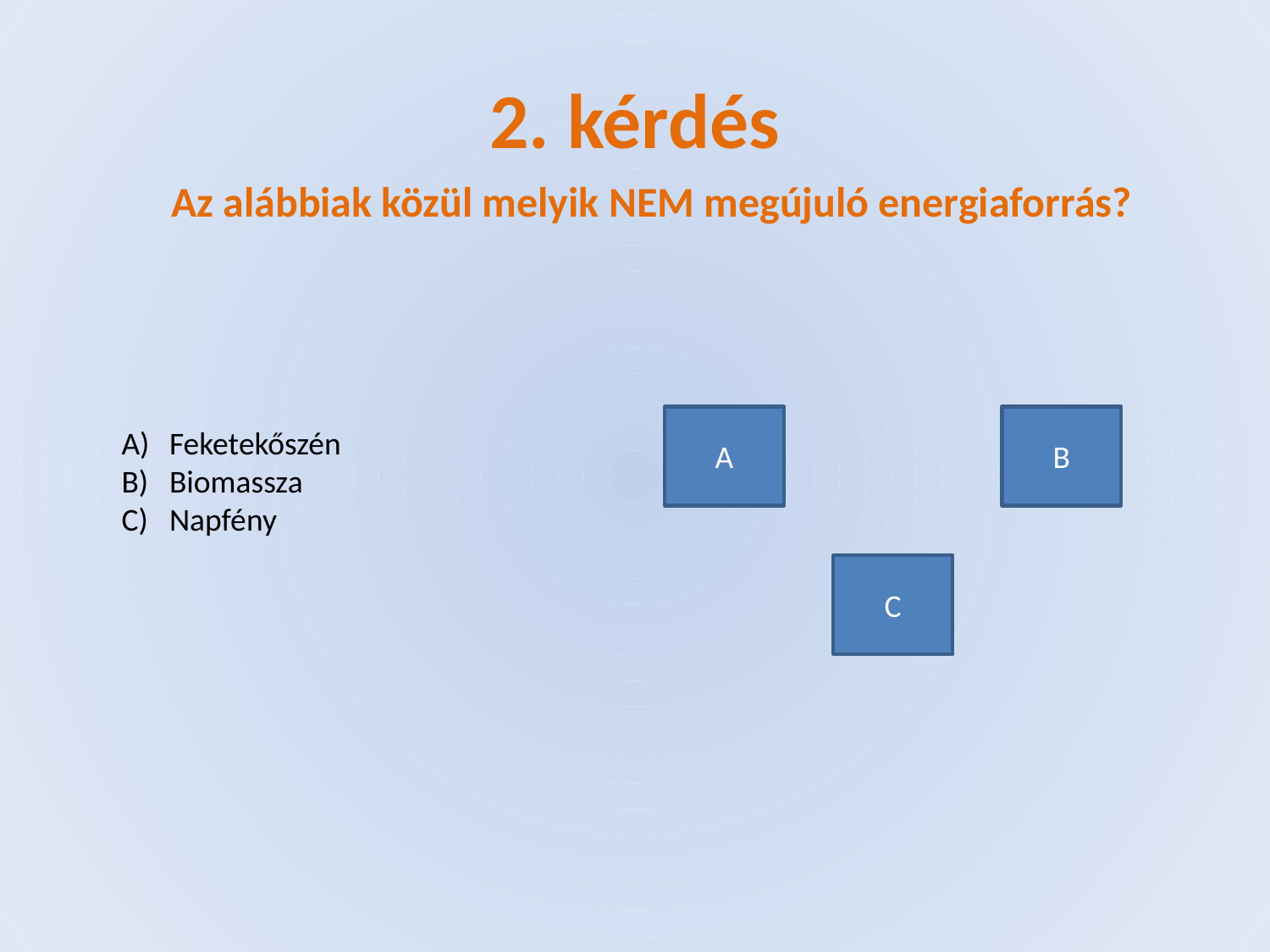

# 2. kérdés
Az alábbiak közül melyik NEM megújuló energiaforrás?
A
B
Feketekőszén
Biomassza
Napfény
C